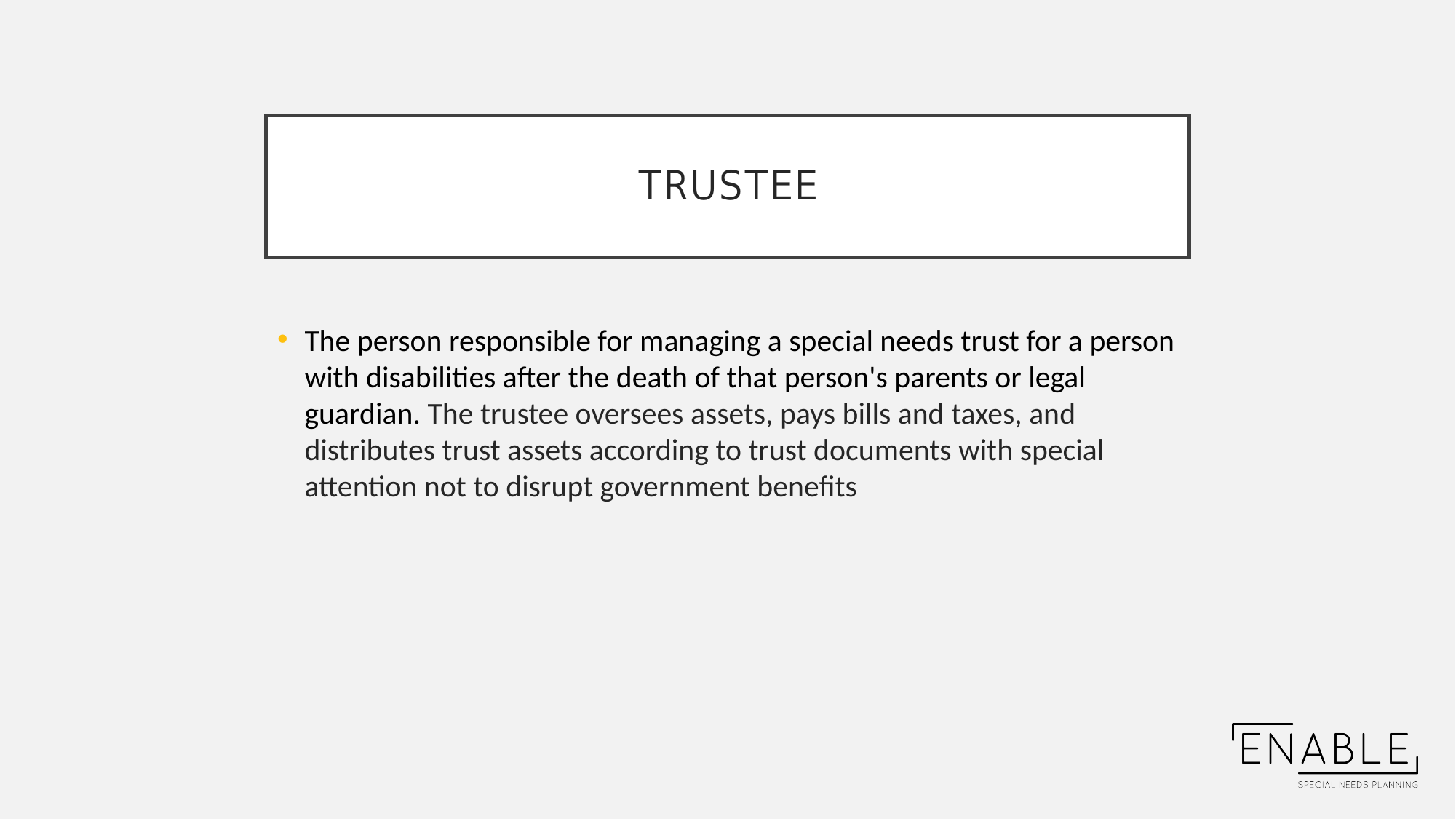

# Trustee
The person responsible for managing a special needs trust for a person with disabilities after the death of that person's parents or legal guardian. The trustee oversees assets, pays bills and taxes, and distributes trust assets according to trust documents with special attention not to disrupt government benefits